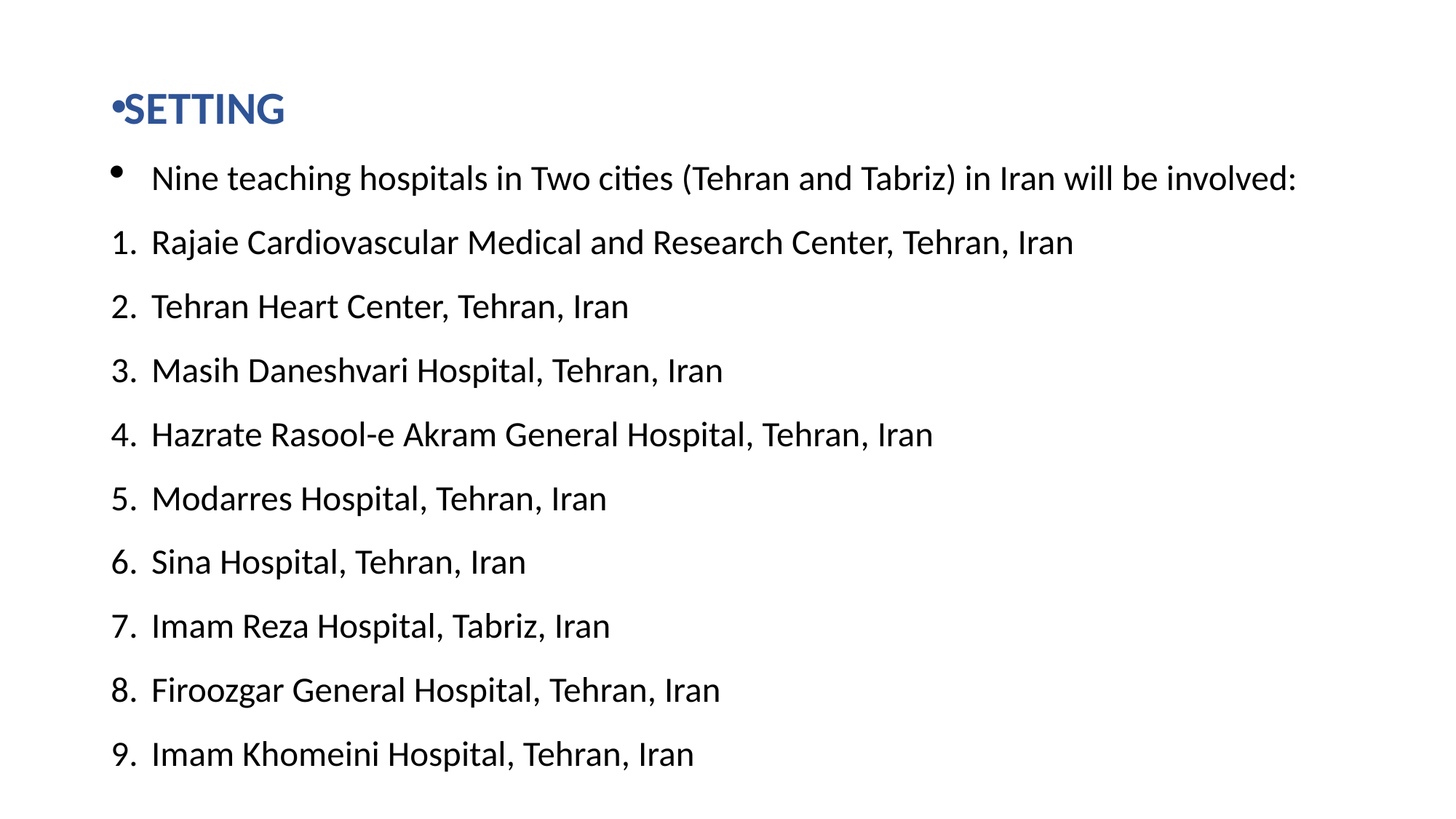

#
SETTING
Nine teaching hospitals in Two cities (Tehran and Tabriz) in Iran will be involved:
Rajaie Cardiovascular Medical and Research Center, Tehran, Iran
Tehran Heart Center, Tehran, Iran
Masih Daneshvari Hospital, Tehran, Iran
Hazrate Rasool-e Akram General Hospital, Tehran, Iran
Modarres Hospital, Tehran, Iran
Sina Hospital, Tehran, Iran
Imam Reza Hospital, Tabriz, Iran
Firoozgar General Hospital, Tehran, Iran
Imam Khomeini Hospital, Tehran, Iran